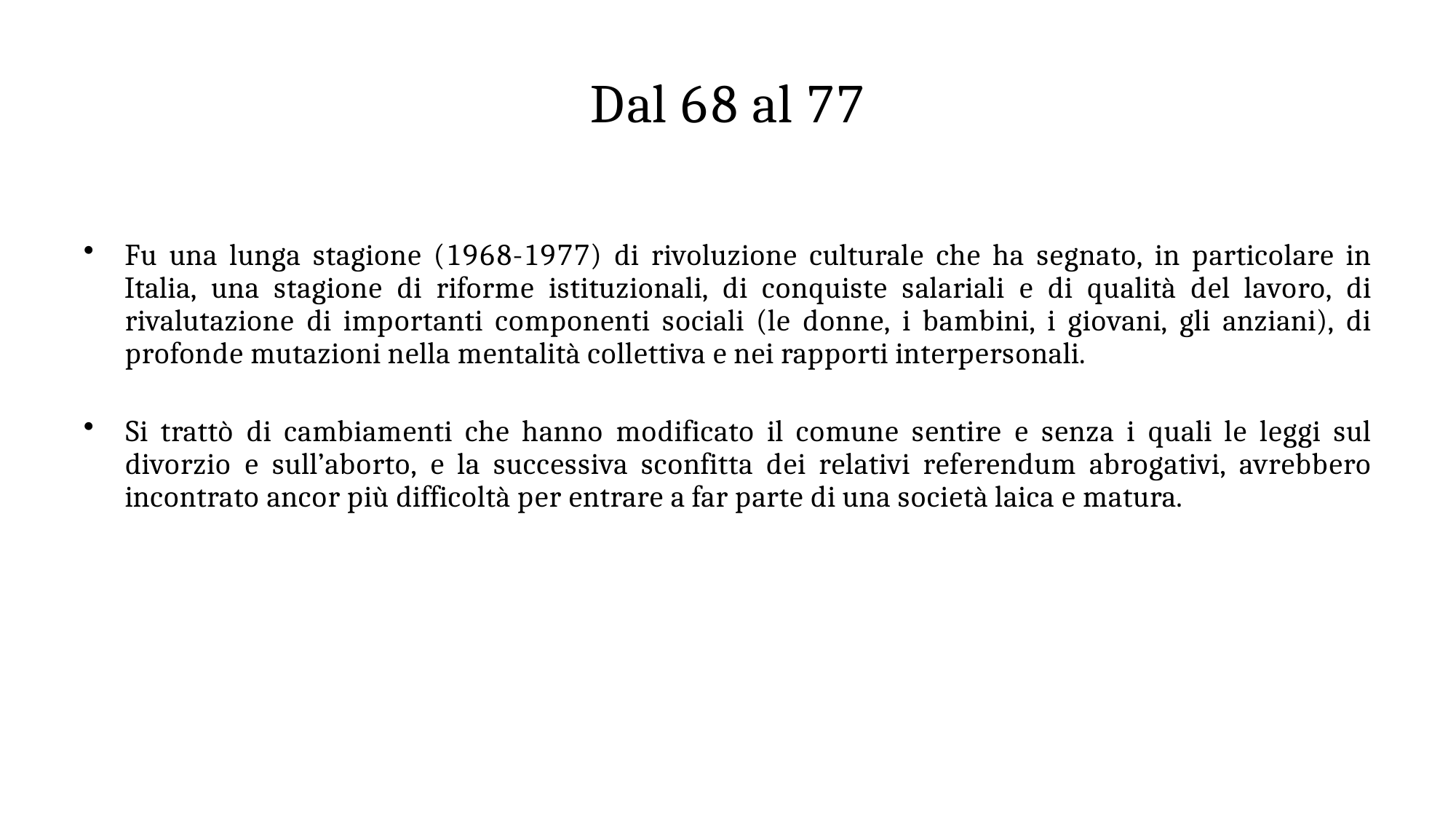

# Dal 68 al 77

Fu una lunga stagione (1968-1977) di rivoluzione culturale che ha segnato, in particolare in Italia, una stagione di riforme istituzionali, di conquiste salariali e di qualità del lavoro, di rivalutazione di importanti componenti sociali (le donne, i bambini, i giovani, gli anziani), di profonde mutazioni nella mentalità collettiva e nei rapporti interpersonali.

Si trattò di cambiamenti che hanno modificato il comune sentire e senza i quali le leggi sul divorzio e sull’aborto, e la successiva sconfitta dei relativi referendum abrogativi, avrebbero incontrato ancor più difficoltà per entrare a far parte di una società laica e matura.